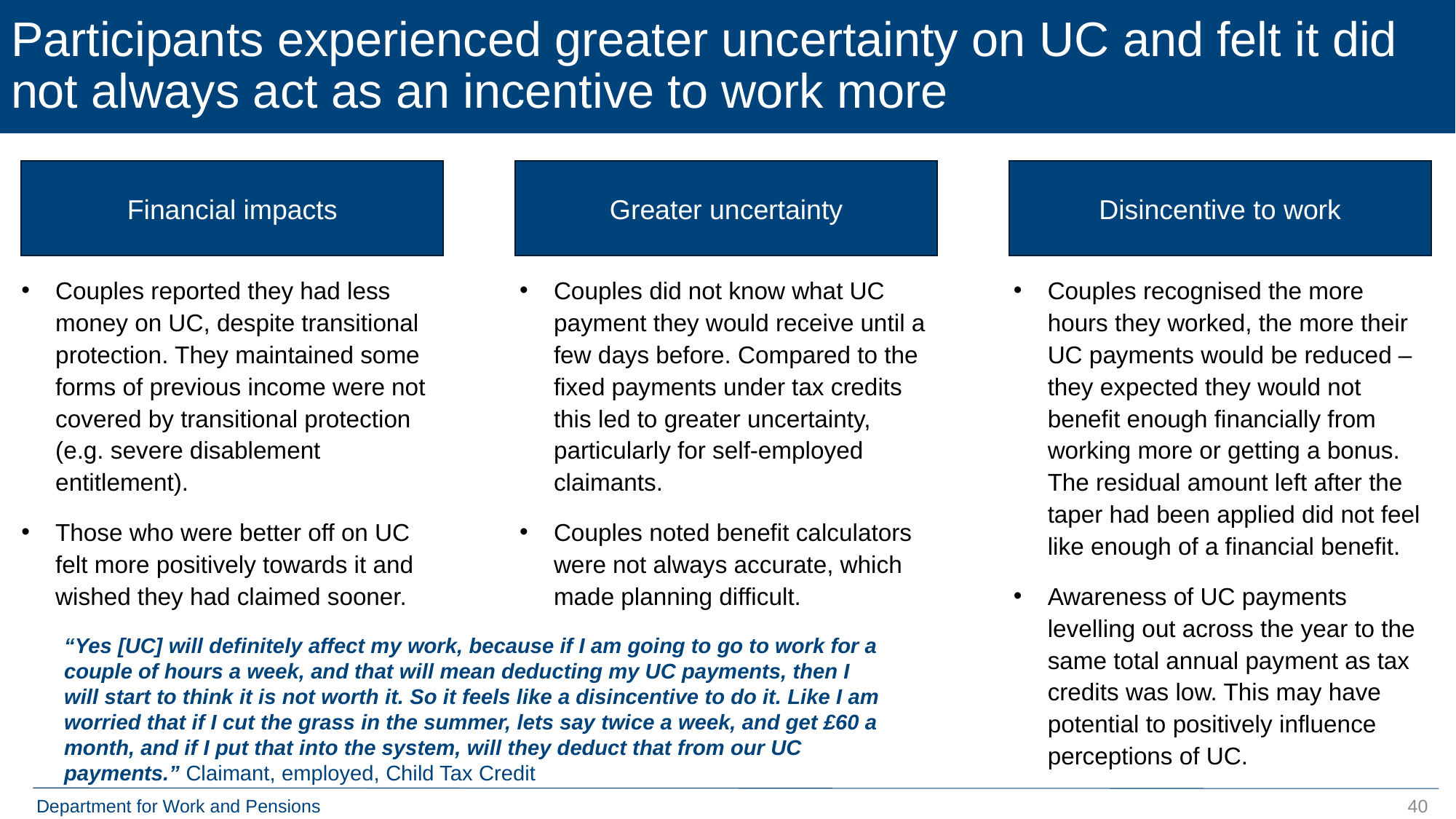

# Participants experienced greater uncertainty on UC and felt it did not always act as an incentive to work more
Financial impacts
Greater uncertainty
Disincentive to work
Couples reported they had less money on UC, despite transitional protection. They maintained some forms of previous income were not covered by transitional protection (e.g. severe disablement entitlement).
Those who were better off on UC felt more positively towards it and wished they had claimed sooner.

Couples did not know what UC payment they would receive until a few days before. Compared to the fixed payments under tax credits this led to greater uncertainty, particularly for self-employed claimants.
Couples noted benefit calculators were not always accurate, which made planning difficult.

Couples recognised the more hours they worked, the more their UC payments would be reduced – they expected they would not benefit enough financially from working more or getting a bonus. The residual amount left after the taper had been applied did not feel like enough of a financial benefit.
Awareness of UC payments levelling out across the year to the same total annual payment as tax credits was low. This may have potential to positively influence perceptions of UC.

“Yes [UC] will definitely affect my work, because if I am going to go to work for a couple of hours a week, and that will mean deducting my UC payments, then I will start to think it is not worth it. So it feels like a disincentive to do it. Like I am worried that if I cut the grass in the summer, lets say twice a week, and get £60 a month, and if I put that into the system, will they deduct that from our UC payments.” Claimant, employed, Child Tax Credit